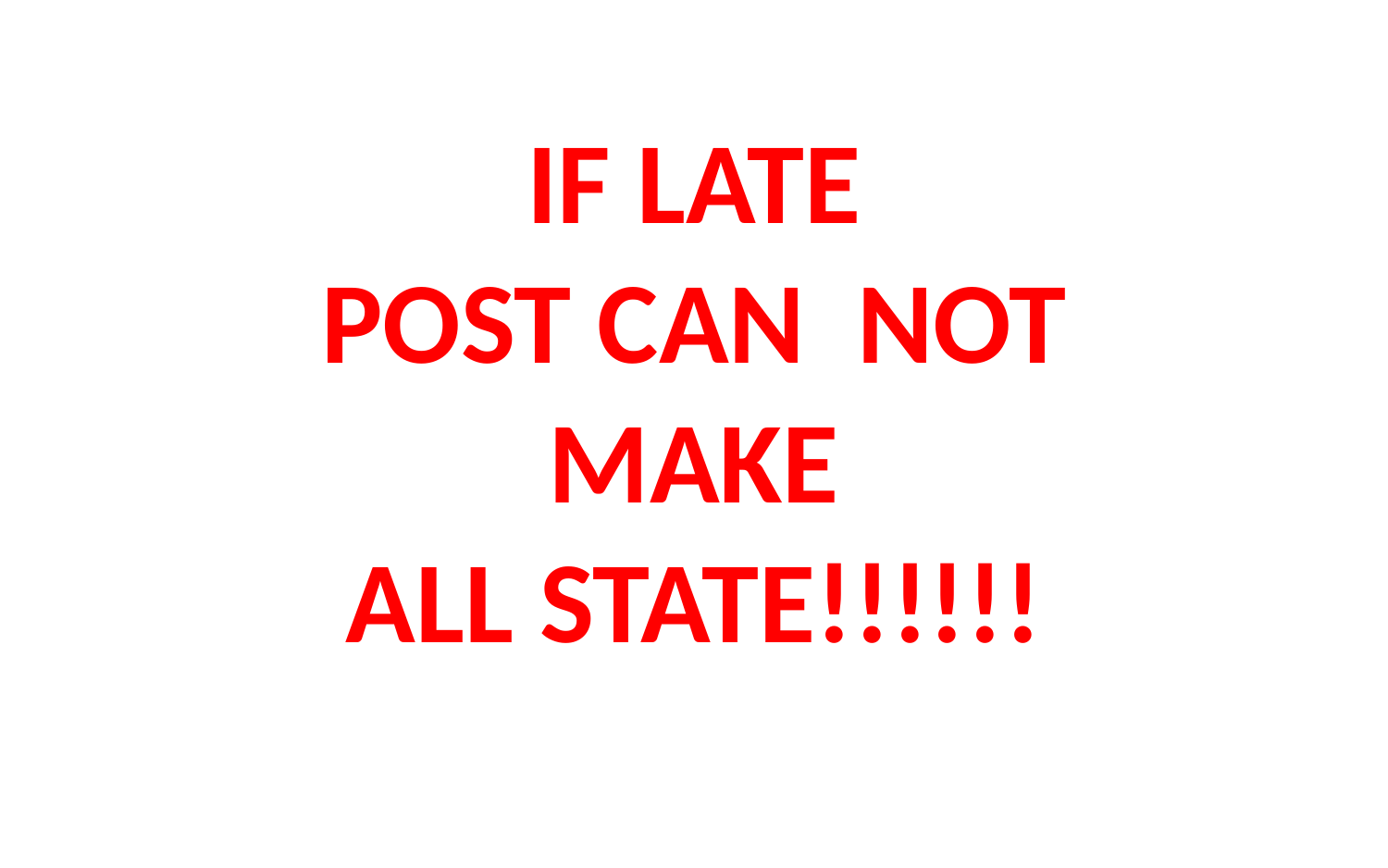

#
IF LATE
POST CAN  NOT
MAKE
ALL STATE!!!!!!